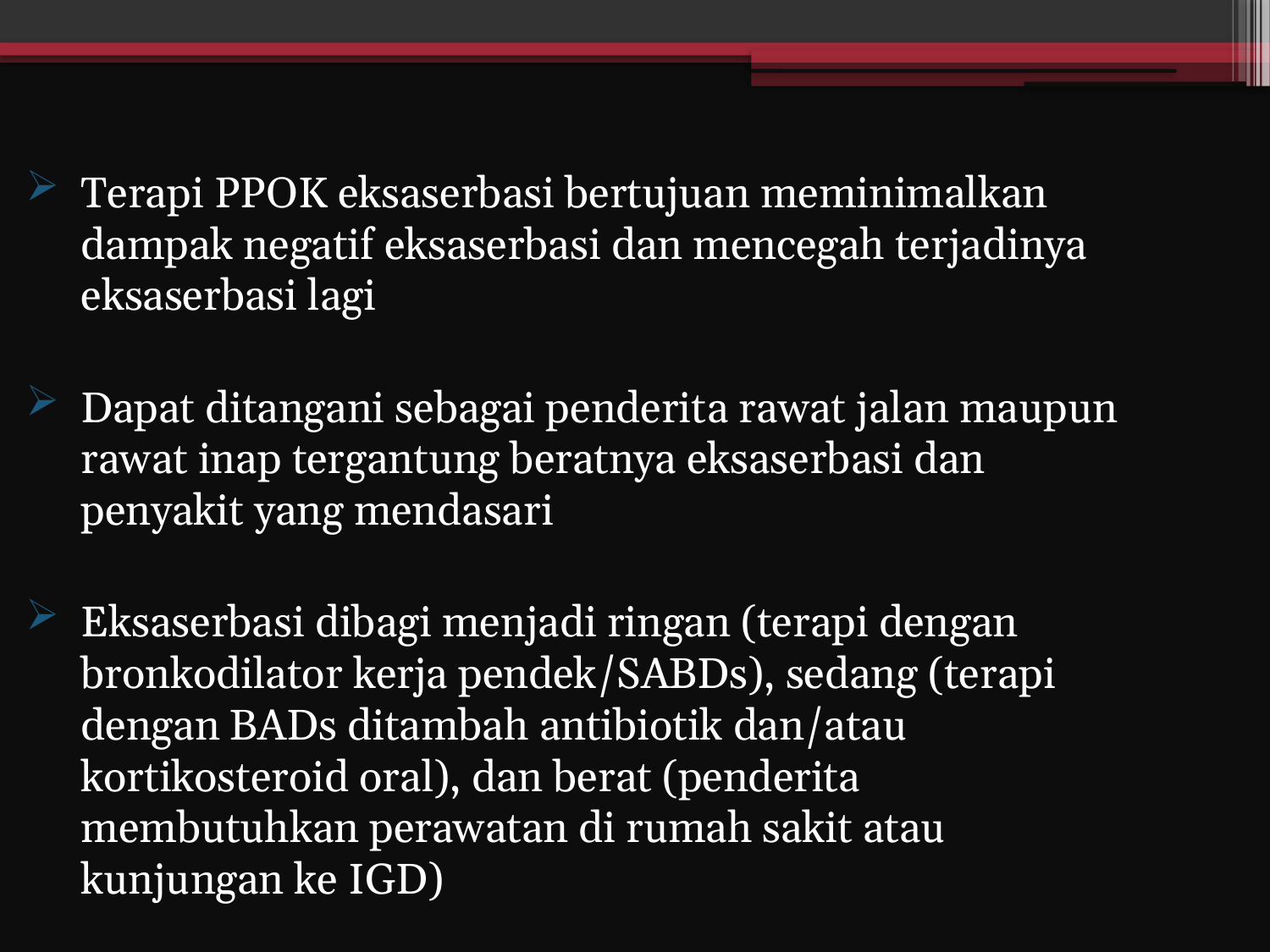

Terapi PPOK eksaserbasi bertujuan meminimalkan dampak negatif eksaserbasi dan mencegah terjadinya eksaserbasi lagi

Dapat ditangani sebagai penderita rawat jalan maupun rawat inap tergantung beratnya eksaserbasi dan penyakit yang mendasari

Eksaserbasi dibagi menjadi ringan (terapi dengan bronkodilator kerja pendek/SABDs), sedang (terapi dengan BADs ditambah antibiotik dan/atau kortikosteroid oral), dan berat (penderita membutuhkan perawatan di rumah sakit atau kunjungan ke IGD)